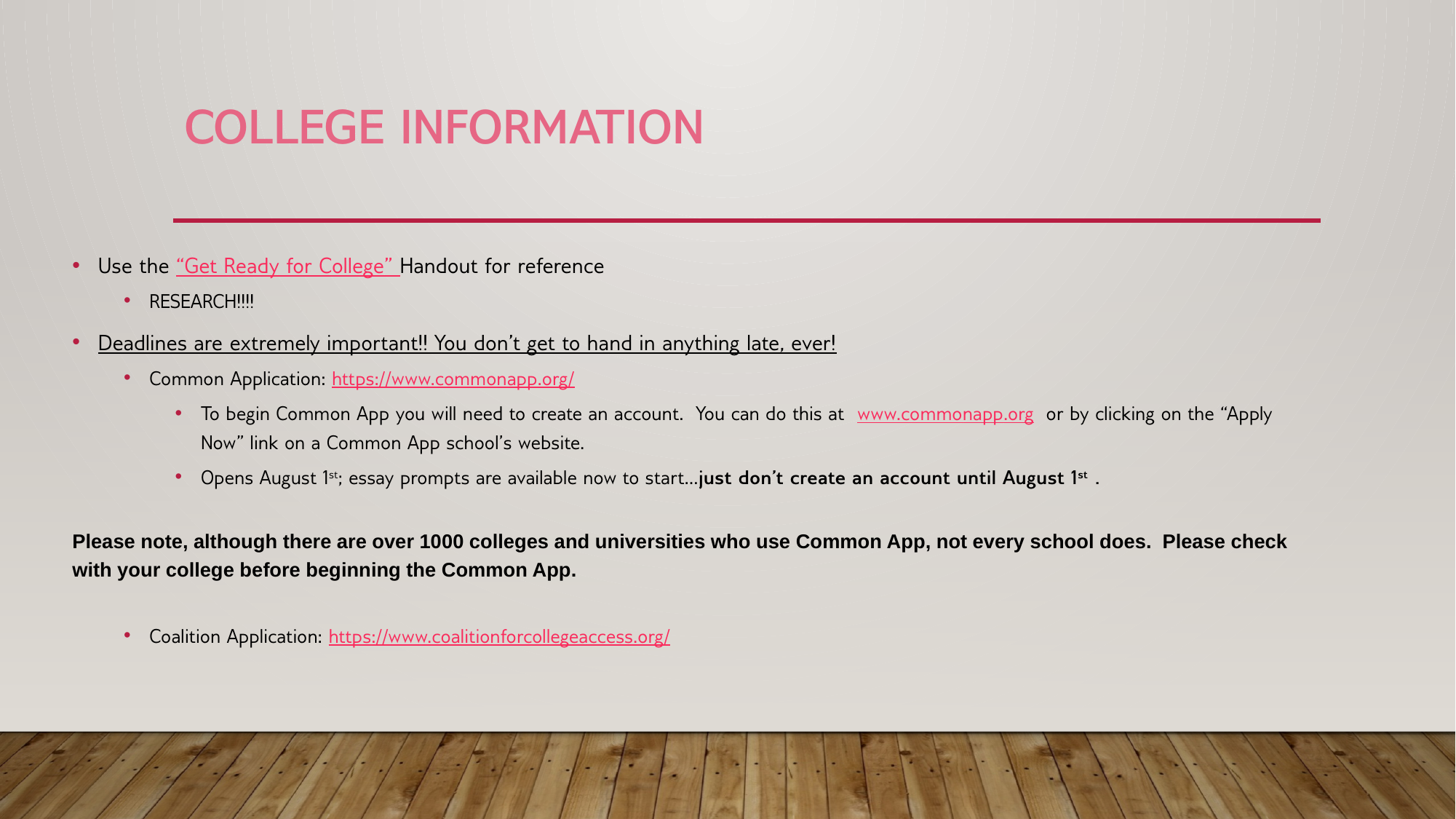

# College information
Use the “Get Ready for College” Handout for reference
RESEARCH!!!!
Deadlines are extremely important!! You don’t get to hand in anything late, ever!
Common Application: https://www.commonapp.org/
To begin Common App you will need to create an account.  You can do this at  www.commonapp.org  or by clicking on the “Apply Now” link on a Common App school’s website.
Opens August 1st; essay prompts are available now to start…just don’t create an account until August 1st  .
Please note, although there are over 1000 colleges and universities who use Common App, not every school does.  Please check with your college before beginning the Common App.
Coalition Application: https://www.coalitionforcollegeaccess.org/